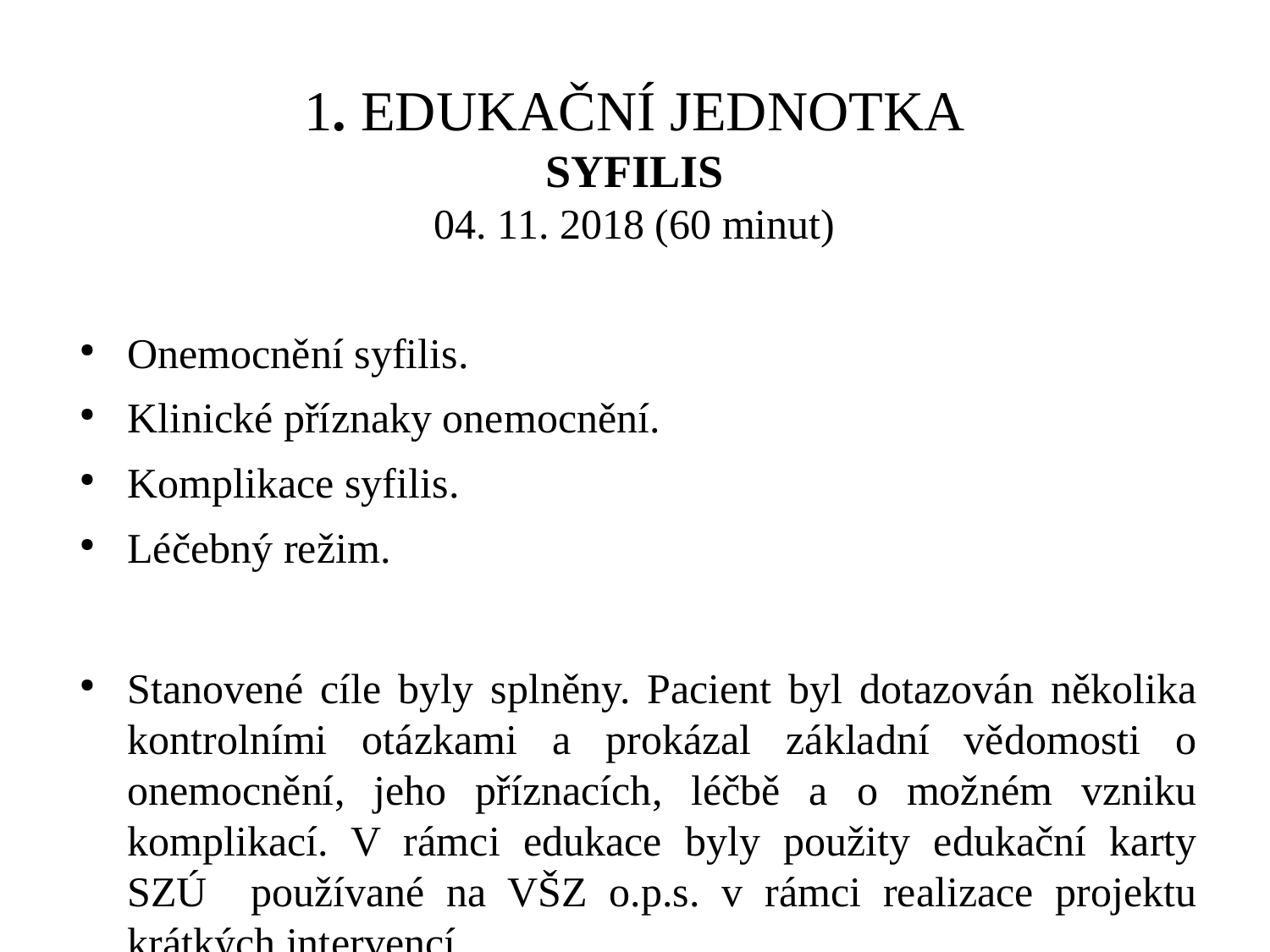

1. EDUKAČNÍ JEDNOTKA
SYFILIS
04. 11. 2018 (60 minut)

Onemocnění syfilis.
Klinické příznaky onemocnění.
Komplikace syfilis.
Léčebný režim.

Stanovené cíle byly splněny. Pacient byl dotazován několika kontrolními otázkami a prokázal základní vědomosti o onemocnění, jeho příznacích, léčbě a o možném vzniku komplikací. V rámci edukace byly použity edukační karty SZÚ  používané na VŠZ o.p.s. v rámci realizace projektu krátkých intervencí.